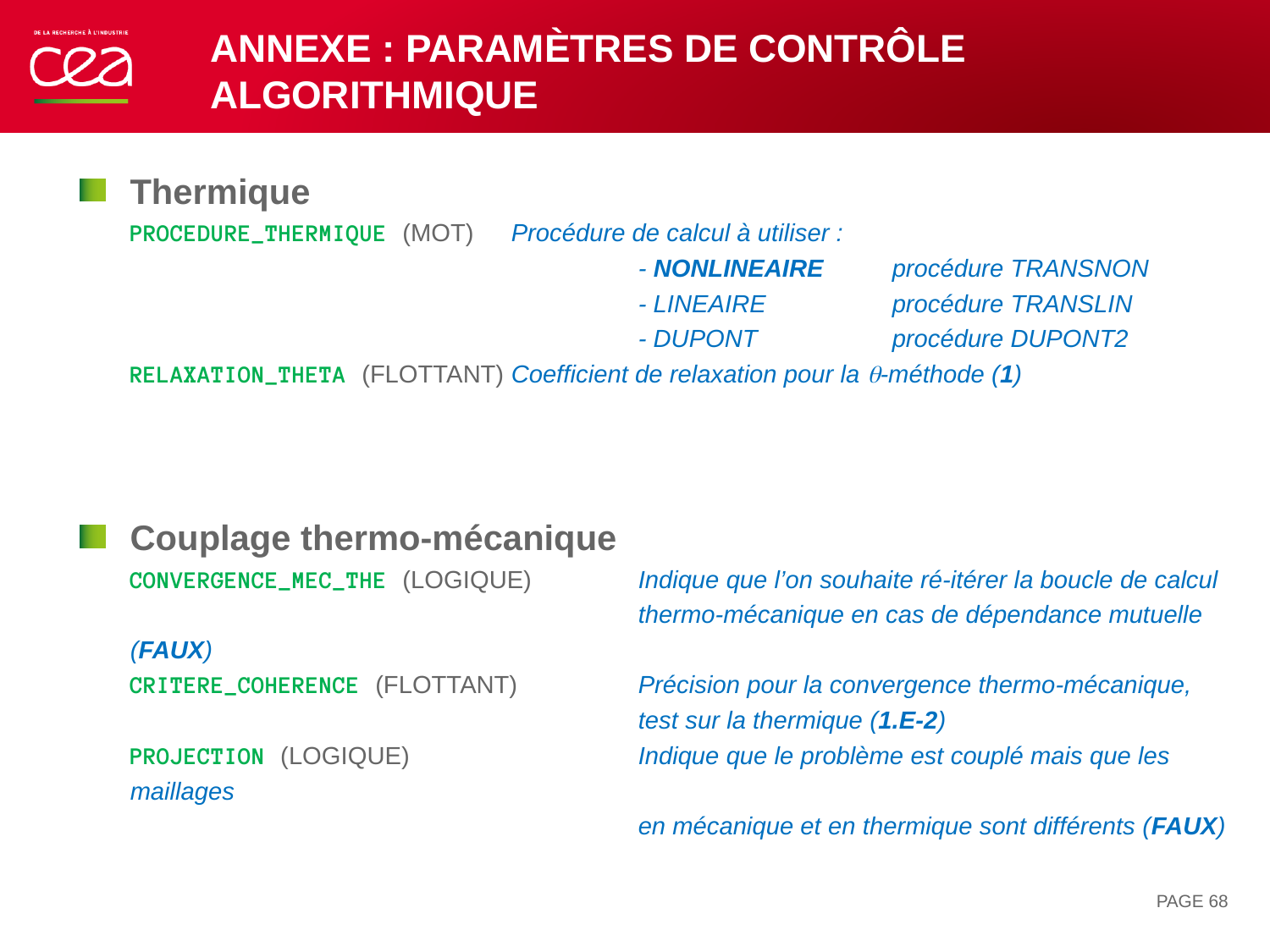

# Annexe : paramètres de contrôle algorithmique
Thermique
PROCEDURE_THERMIQUE (MOT)	Procédure de calcul à utiliser :
				- NONLINEAIRE	procédure TRANSNON
				- LINEAIRE	procédure TRANSLIN
				- DUPONT		procédure DUPONT2
RELAXATION_THETA (FLOTTANT)	Coefficient de relaxation pour la θ-méthode (1)

Couplage thermo-mécanique
CONVERGENCE_MEC_THE (LOGIQUE)	Indique que l’on souhaite ré-itérer la boucle de calcul
				thermo-mécanique en cas de dépendance mutuelle (FAUX)
CRITERE_COHERENCE (FLOTTANT)	Précision pour la convergence thermo-mécanique,
				test sur la thermique (1.E-2)
PROJECTION (LOGIQUE)		Indique que le problème est couplé mais que les maillages
				en mécanique et en thermique sont différents (FAUX)
PAGE 68